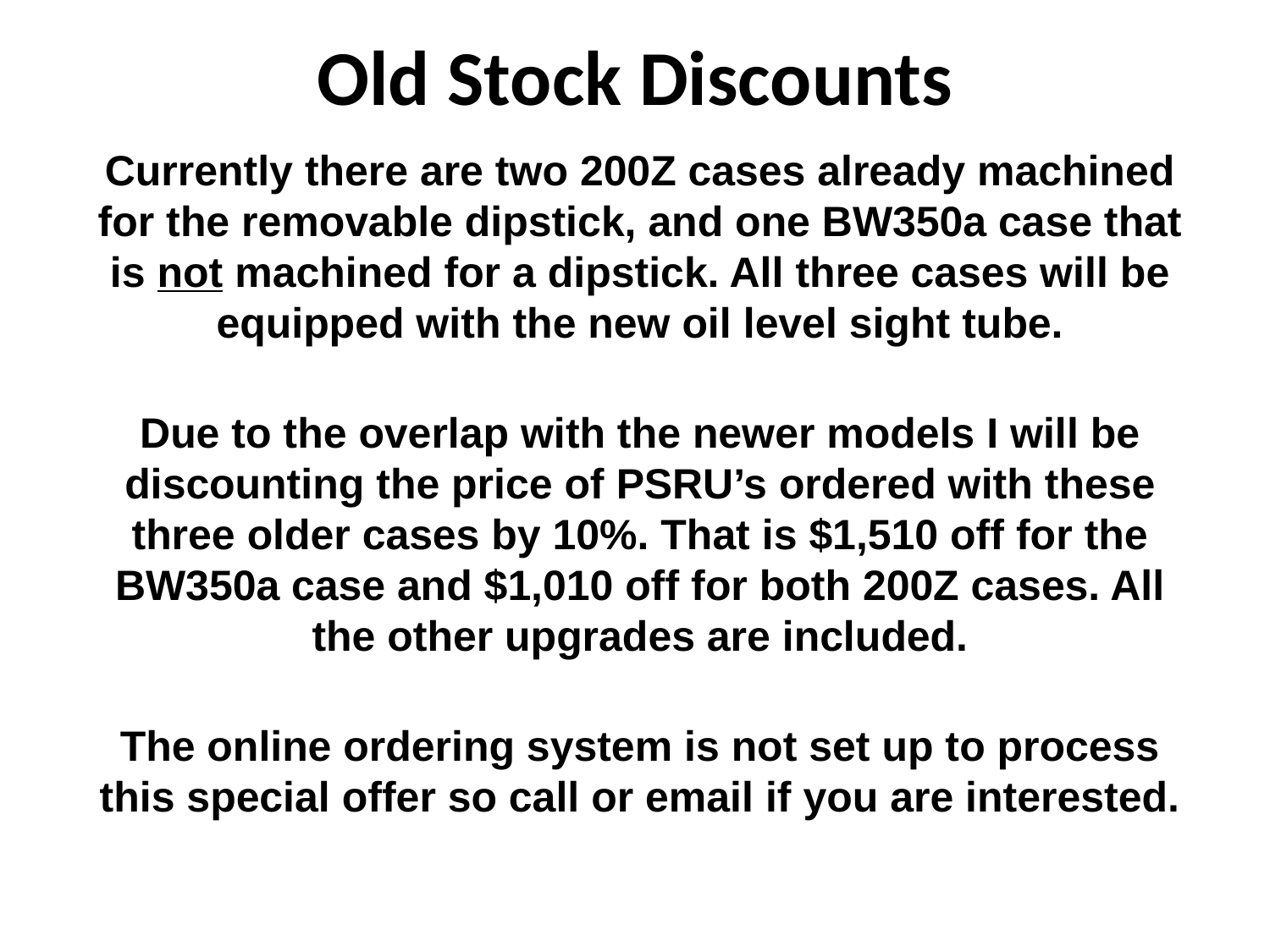

# Old Stock Discounts
Currently there are two 200Z cases already machined for the removable dipstick, and one BW350a case that is not machined for a dipstick. All three cases will be equipped with the new oil level sight tube.

Due to the overlap with the newer models I will be discounting the price of PSRU’s ordered with these three older cases by 10%. That is $1,510 off for the BW350a case and $1,010 off for both 200Z cases. All the other upgrades are included.

The online ordering system is not set up to process this special offer so call or email if you are interested.